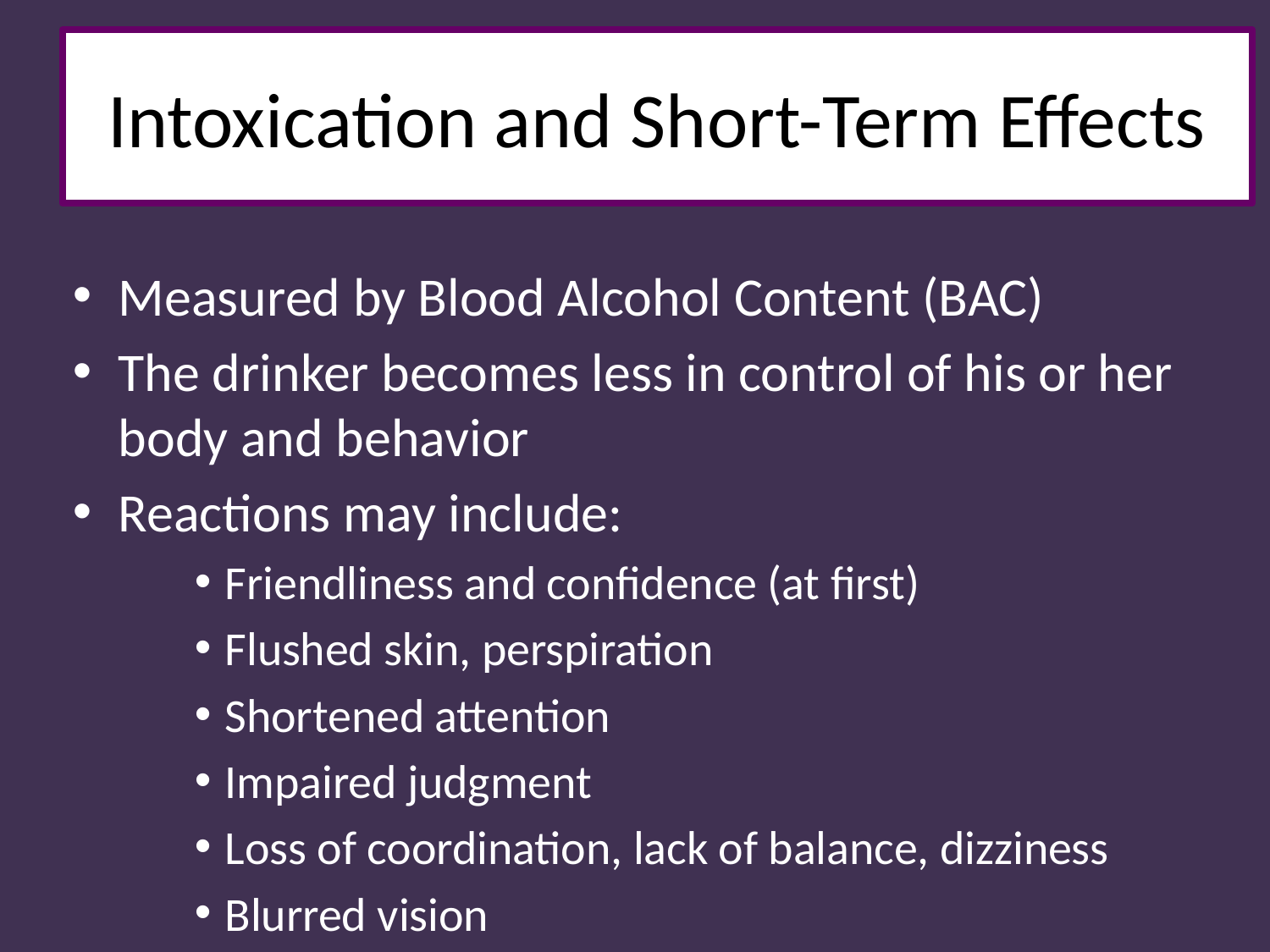

# Intoxication and Short-Term Effects
Measured by Blood Alcohol Content (BAC)
The drinker becomes less in control of his or her body and behavior
Reactions may include:
Friendliness and confidence (at first)
Flushed skin, perspiration
Shortened attention
Impaired judgment
Loss of coordination, lack of balance, dizziness
Blurred vision